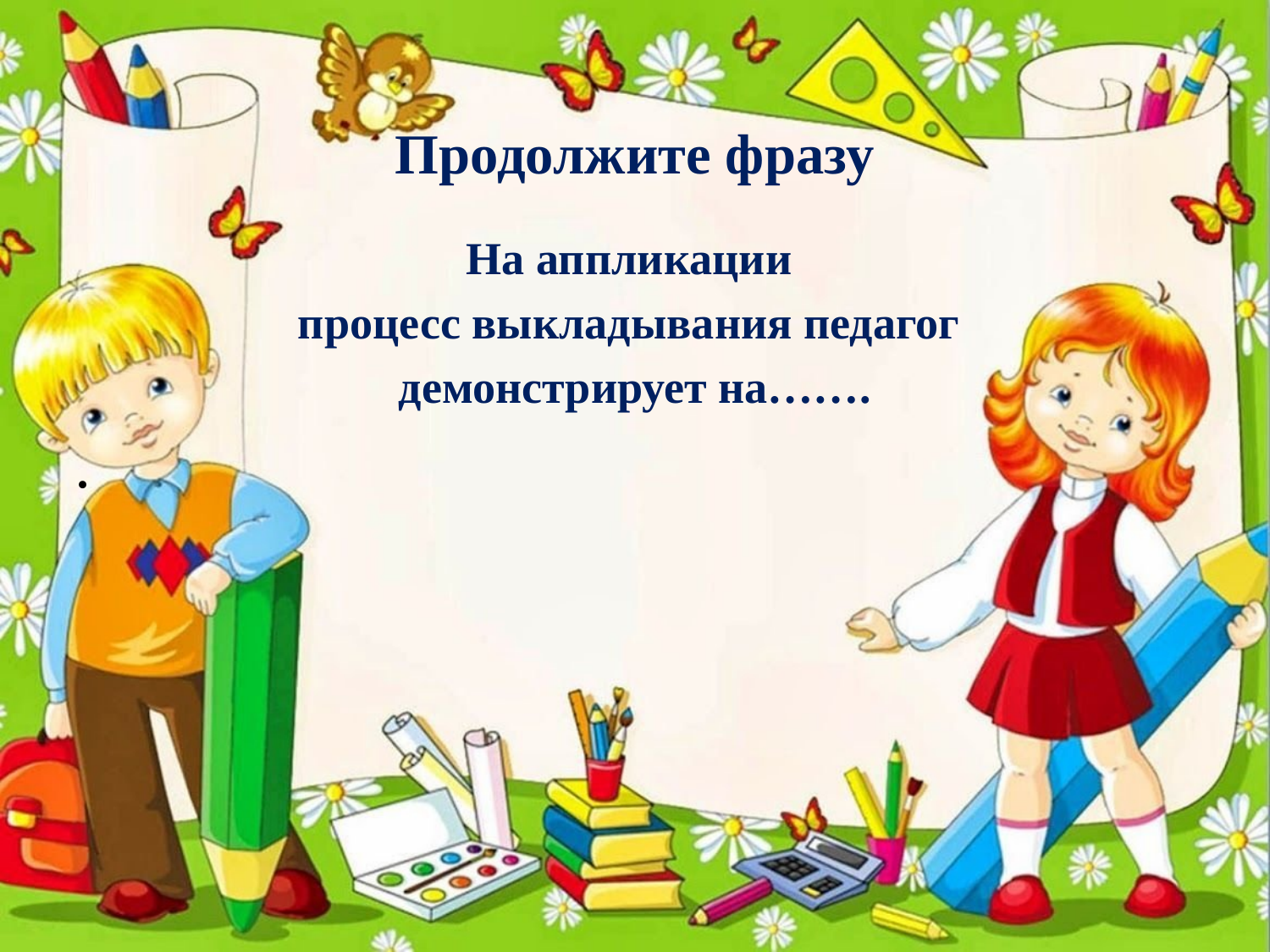

# Продолжите фразу
На аппликации
процесс выкладывания педагог
демонстрирует на…….
.